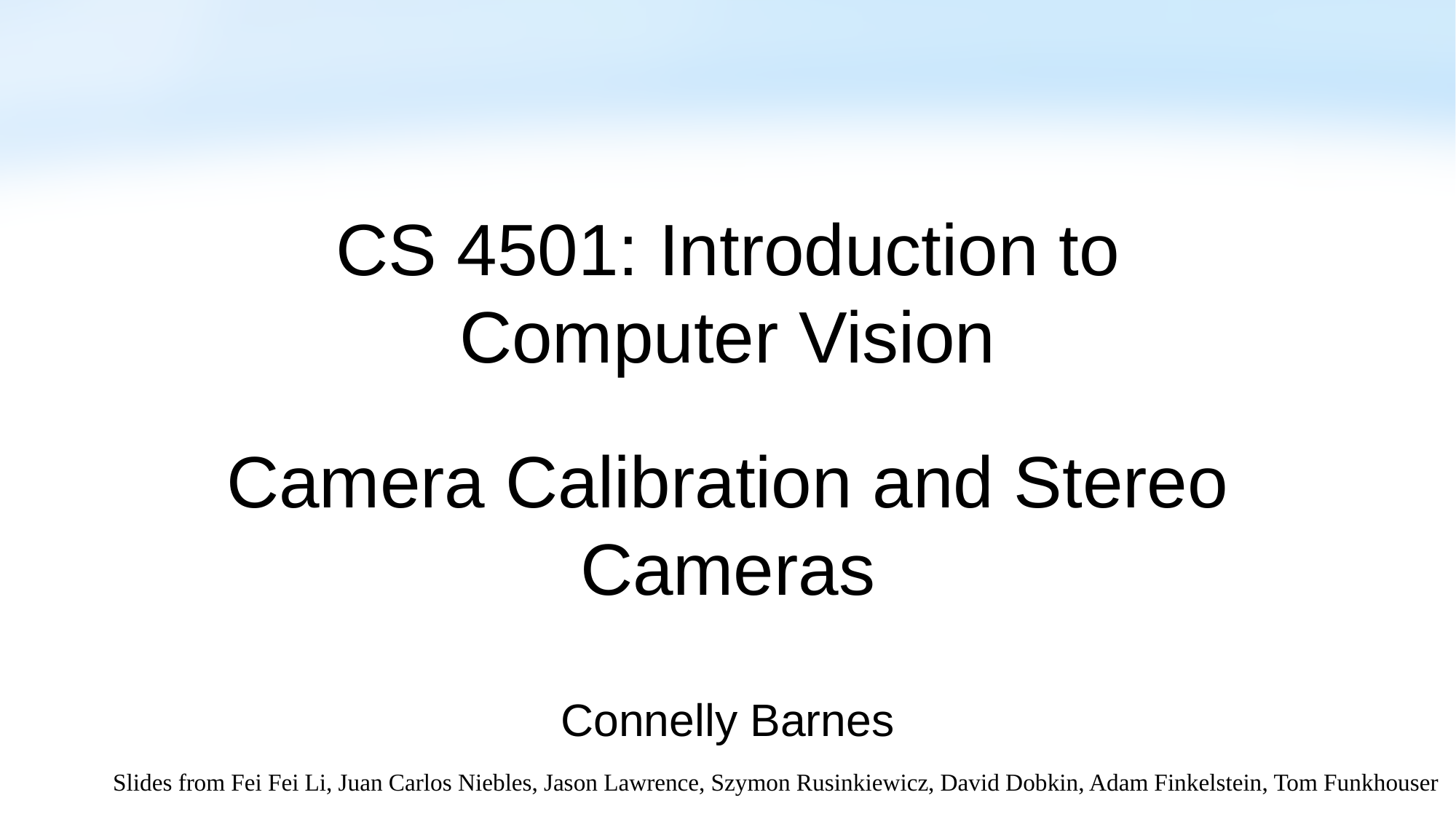

# CS 4501: Introduction to Computer Vision Camera Calibration and Stereo Cameras
Connelly Barnes
Slides from Fei Fei Li, Juan Carlos Niebles, Jason Lawrence, Szymon Rusinkiewicz, David Dobkin, Adam Finkelstein, Tom Funkhouser